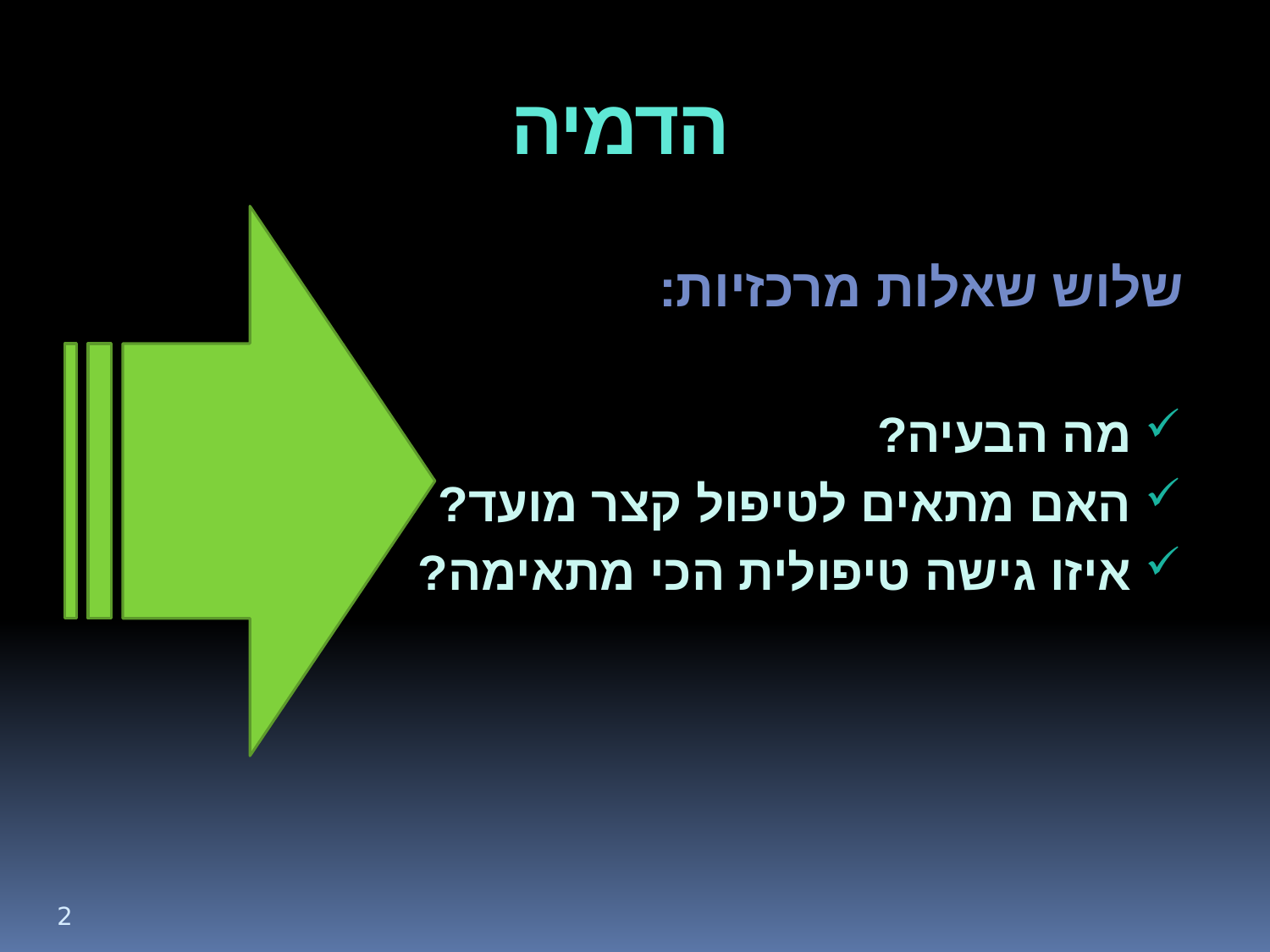

# הדמיה

שלוש שאלות מרכזיות:

מה הבעיה?
האם מתאים לטיפול קצר מועד?
איזו גישה טיפולית הכי מתאימה?

2